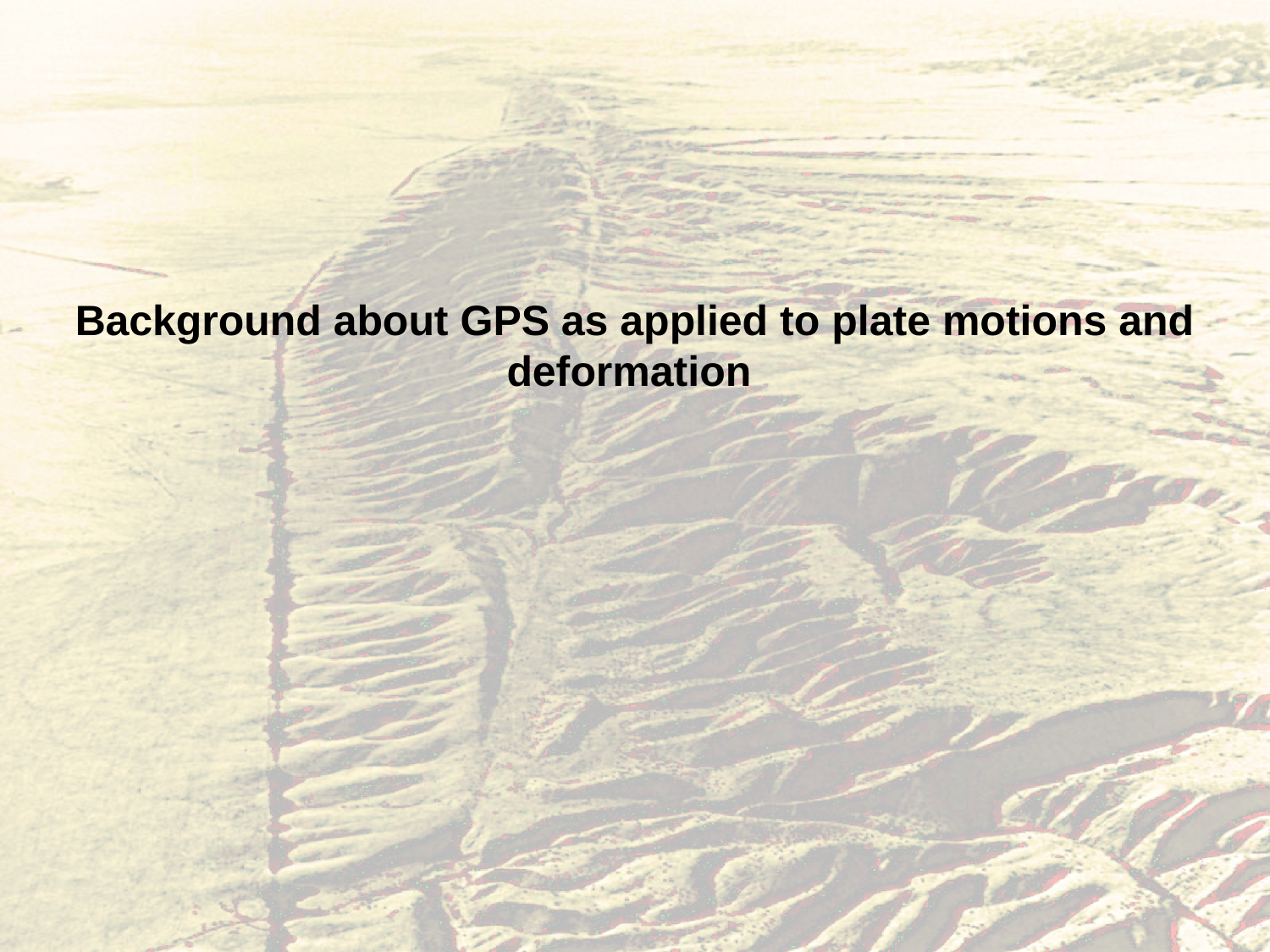

Background about GPS as applied to plate motions and deformation